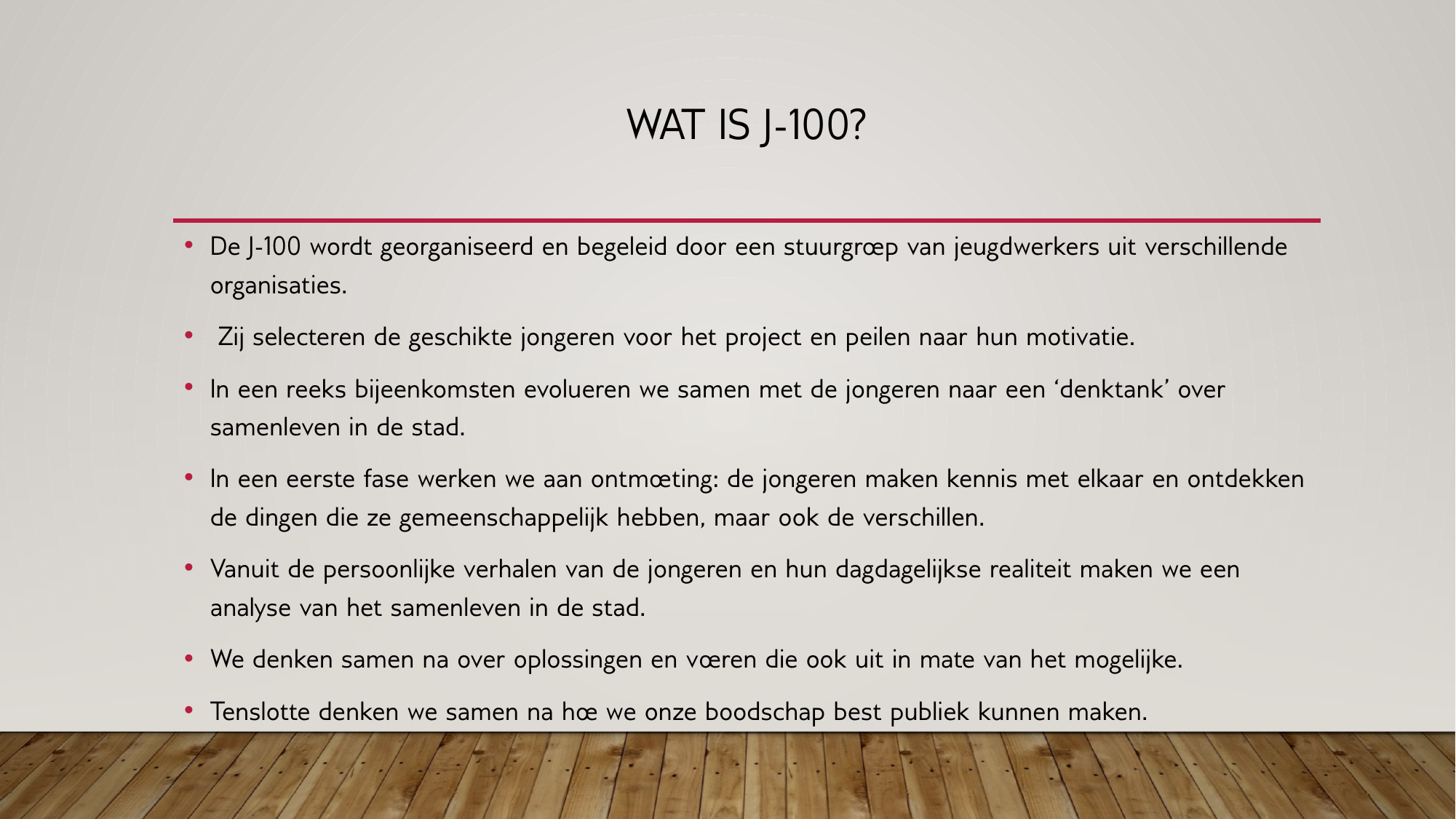

# Wat is J-100?
De J-100 wordt georganiseerd en begeleid door een stuurgroep van jeugdwerkers uit verschillende organisaties.
 Zij selecteren de geschikte jongeren voor het project en peilen naar hun motivatie.
In een reeks bijeenkomsten evolueren we samen met de jongeren naar een ‘denktank’ over samenleven in de stad.
In een eerste fase werken we aan ontmoeting: de jongeren maken kennis met elkaar en ontdekken de dingen die ze gemeenschappelijk hebben, maar ook de verschillen.
Vanuit de persoonlijke verhalen van de jongeren en hun dagdagelijkse realiteit maken we een analyse van het samenleven in de stad.
We denken samen na over oplossingen en voeren die ook uit in mate van het mogelijke.
Tenslotte denken we samen na hoe we onze boodschap best publiek kunnen maken.